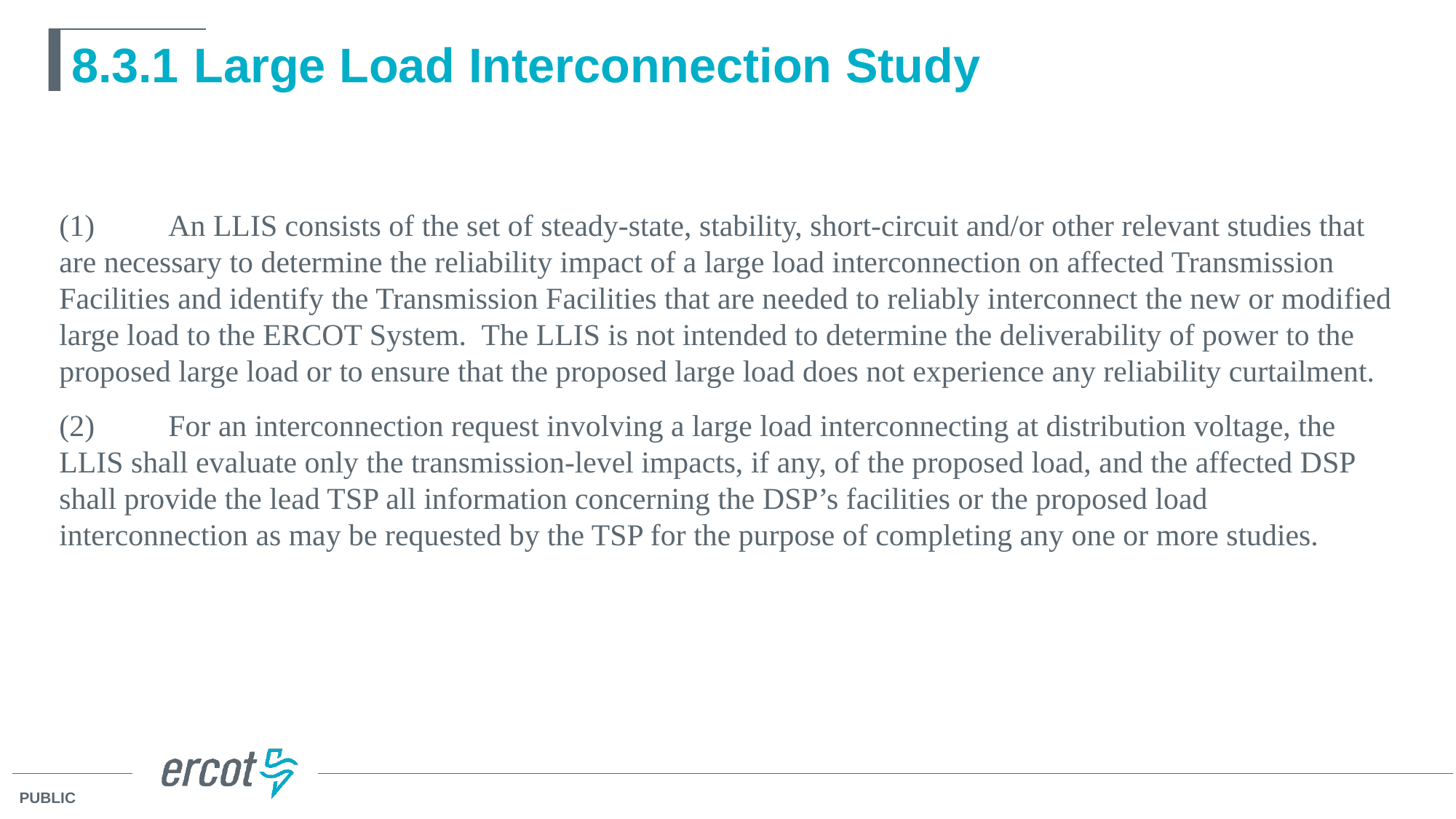

# 8.3.1	 Large Load Interconnection Study
(1)	An LLIS consists of the set of steady-state, stability, short-circuit and/or other relevant studies that are necessary to determine the reliability impact of a large load interconnection on affected Transmission Facilities and identify the Transmission Facilities that are needed to reliably interconnect the new or modified large load to the ERCOT System.  The LLIS is not intended to determine the deliverability of power to the proposed large load or to ensure that the proposed large load does not experience any reliability curtailment.
(2)	For an interconnection request involving a large load interconnecting at distribution voltage, the LLIS shall evaluate only the transmission-level impacts, if any, of the proposed load, and the affected DSP shall provide the lead TSP all information concerning the DSP’s facilities or the proposed load interconnection as may be requested by the TSP for the purpose of completing any one or more studies.